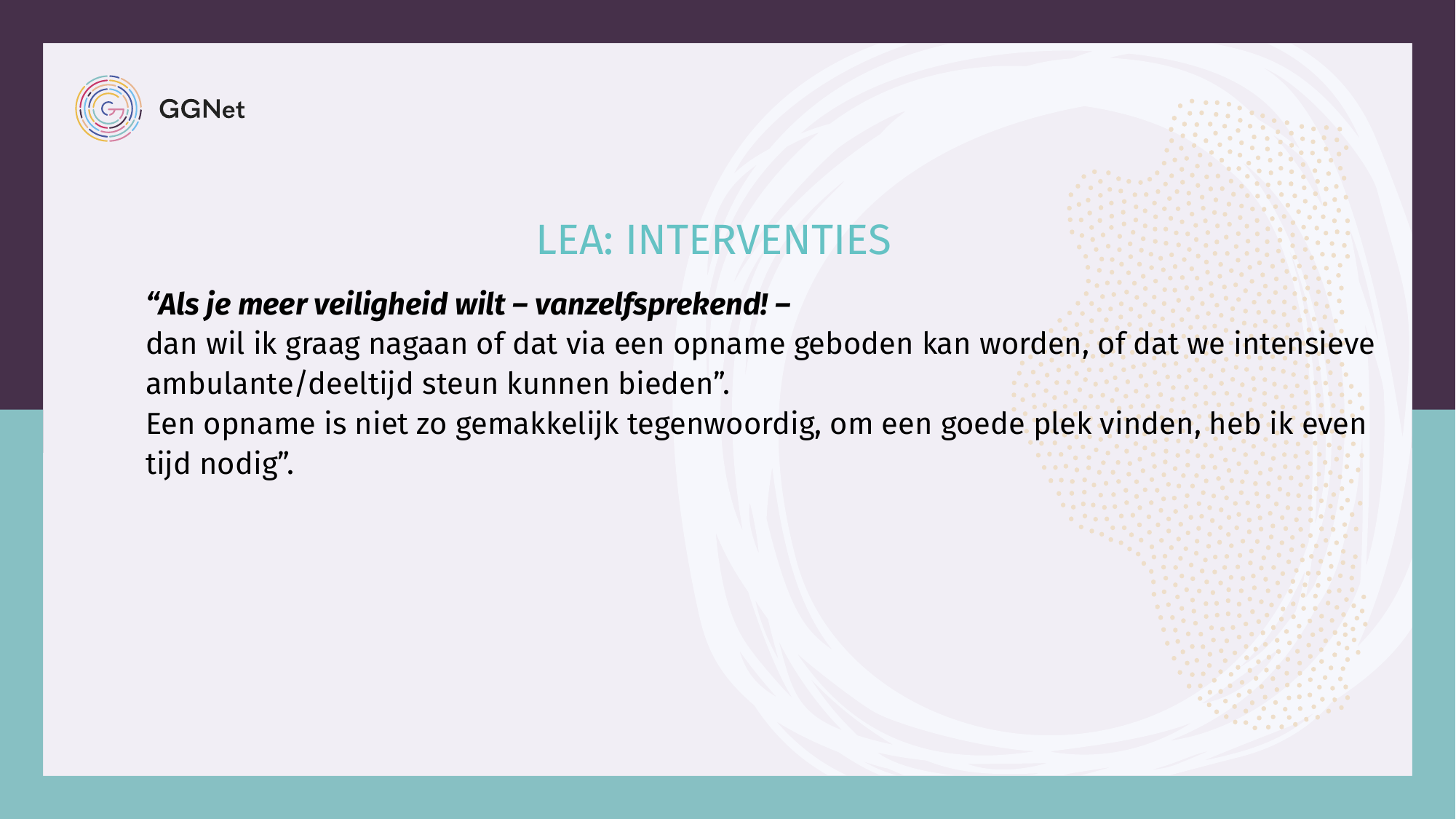

# Lea: interventies
“Als je meer veiligheid wilt – vanzelfsprekend! –
dan wil ik graag nagaan of dat via een opname geboden kan worden, of dat we intensieve ambulante/deeltijd steun kunnen bieden”.
Een opname is niet zo gemakkelijk tegenwoordig, om een goede plek vinden, heb ik even tijd nodig”.